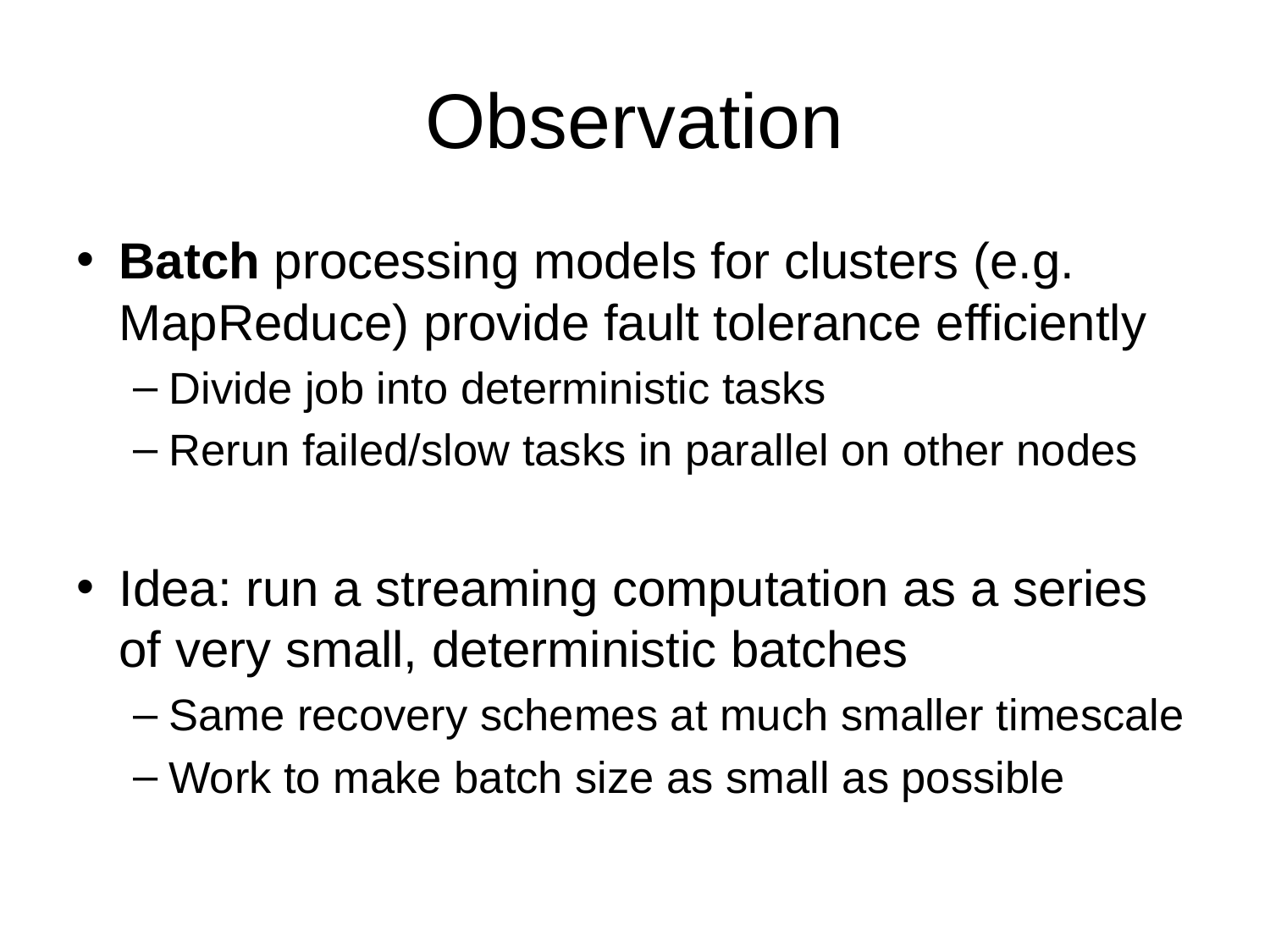

# Observation
Batch processing models for clusters (e.g. MapReduce) provide fault tolerance efficiently
Divide job into deterministic tasks
Rerun failed/slow tasks in parallel on other nodes

Idea: run a streaming computation as a series of very small, deterministic batches
Same recovery schemes at much smaller timescale
Work to make batch size as small as possible